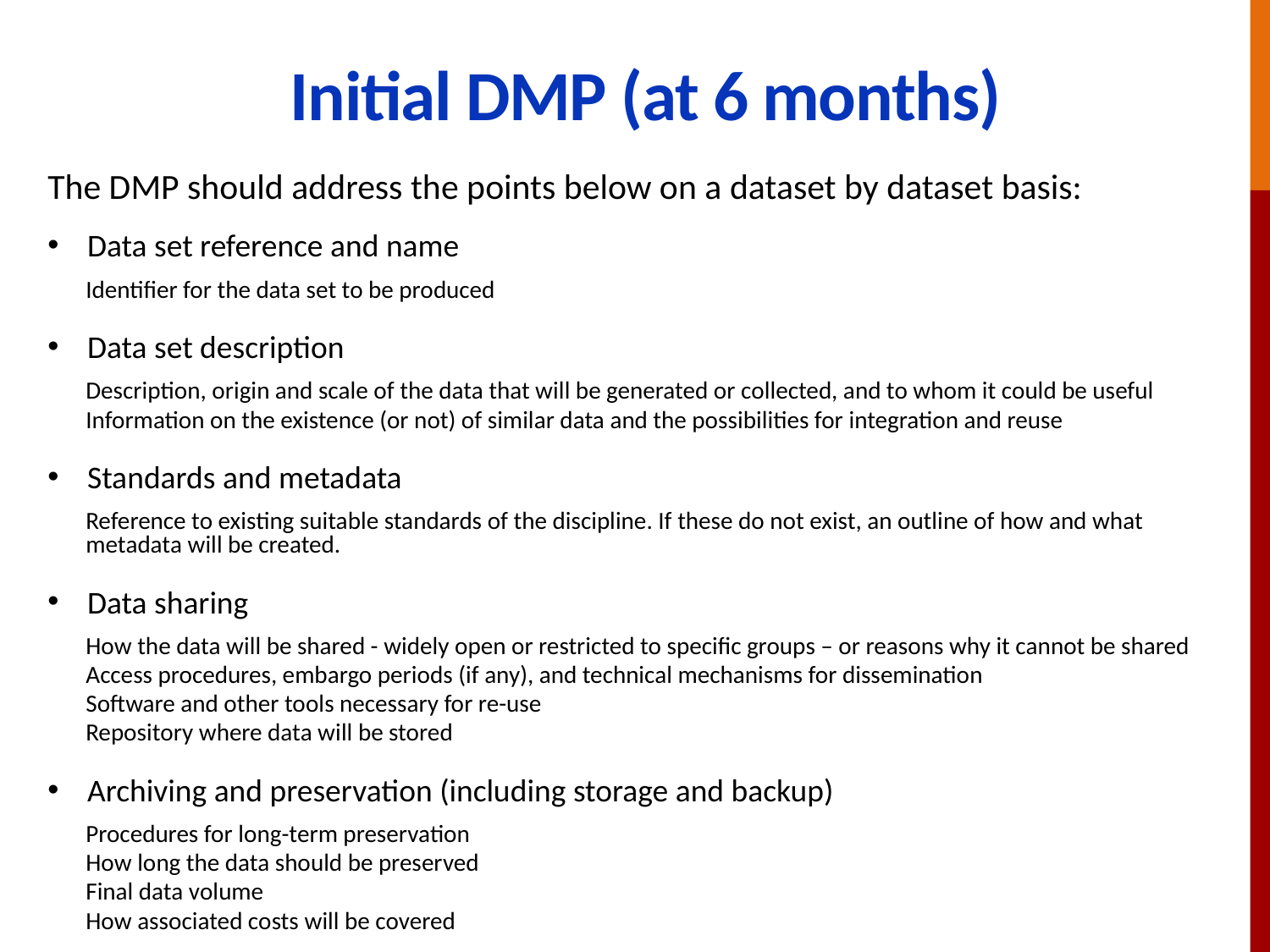

# Initial DMP (at 6 months)
The DMP should address the points below on a dataset by dataset basis:
Data set reference and name
Identifier for the data set to be produced

Data set description
Description, origin and scale of the data that will be generated or collected, and to whom it could be useful
Information on the existence (or not) of similar data and the possibilities for integration and reuse

Standards and metadata
Reference to existing suitable standards of the discipline. If these do not exist, an outline of how and what metadata will be created.

Data sharing
How the data will be shared - widely open or restricted to specific groups – or reasons why it cannot be shared
Access procedures, embargo periods (if any), and technical mechanisms for dissemination
Software and other tools necessary for re-use
Repository where data will be stored

Archiving and preservation (including storage and backup)
Procedures for long-term preservation
How long the data should be preserved
Final data volume
How associated costs will be covered